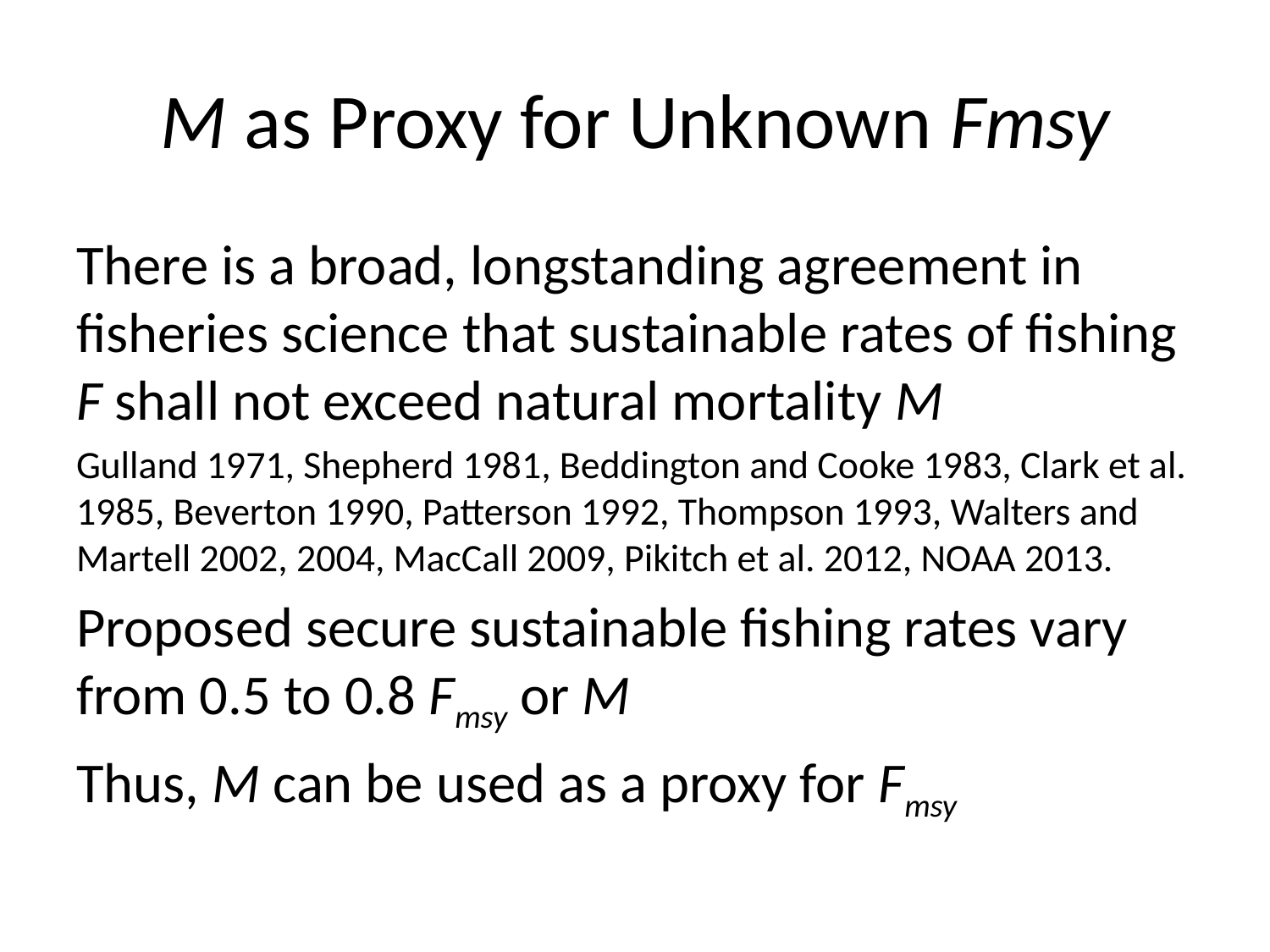

# M as Proxy for Unknown Fmsy
There is a broad, longstanding agreement in fisheries science that sustainable rates of fishing F shall not exceed natural mortality M
Gulland 1971, Shepherd 1981, Beddington and Cooke 1983, Clark et al. 1985, Beverton 1990, Patterson 1992, Thompson 1993, Walters and Martell 2002, 2004, MacCall 2009, Pikitch et al. 2012, NOAA 2013.
Proposed secure sustainable fishing rates vary from 0.5 to 0.8 Fmsy or M
Thus, M can be used as a proxy for Fmsy